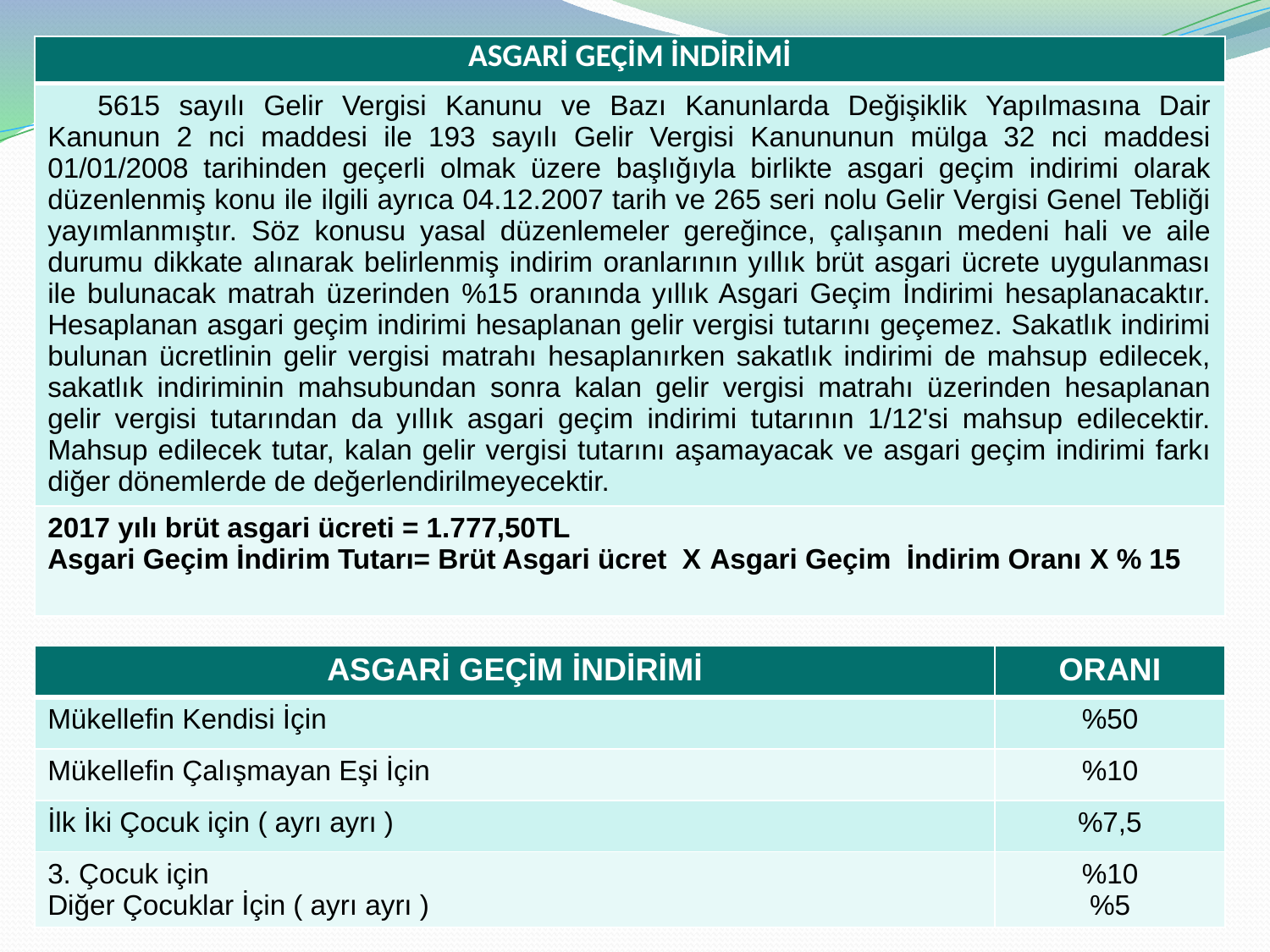

| ASGARİ GEÇİM İNDİRİMİ |
| --- |
| 5615 sayılı Gelir Vergisi Kanunu ve Bazı Kanunlarda Değişiklik Yapılmasına Dair Kanunun 2 nci maddesi ile 193 sayılı Gelir Vergisi Kanununun mülga 32 nci maddesi 01/01/2008 tarihinden geçerli olmak üzere başlığıyla birlikte asgari geçim indirimi olarak düzenlenmiş konu ile ilgili ayrıca 04.12.2007 tarih ve 265 seri nolu Gelir Vergisi Genel Tebliği yayımlanmıştır. Söz konusu yasal düzenlemeler gereğince, çalışanın medeni hali ve aile durumu dikkate alınarak belirlenmiş indirim oranlarının yıllık brüt asgari ücrete uygulanması ile bulunacak matrah üzerinden %15 oranında yıllık Asgari Geçim İndirimi hesaplanacaktır. Hesaplanan asgari geçim indirimi hesaplanan gelir vergisi tutarını geçemez. Sakatlık indirimi bulunan ücretlinin gelir vergisi matrahı hesaplanırken sakatlık indirimi de mahsup edilecek, sakatlık indiriminin mahsubundan sonra kalan gelir vergisi matrahı üzerinden hesaplanan gelir vergisi tutarından da yıllık asgari geçim indirimi tutarının 1/12'si mahsup edilecektir. Mahsup edilecek tutar, kalan gelir vergisi tutarını aşamayacak ve asgari geçim indirimi farkı diğer dönemlerde de değerlendirilmeyecektir. |
| 2017 yılı brüt asgari ücreti = 1.777,50TL Asgari Geçim İndirim Tutarı= Brüt Asgari ücret X Asgari Geçim İndirim Oranı X % 15 |
| ASGARİ GEÇİM İNDİRİMİ | ORANI |
| --- | --- |
| Mükellefin Kendisi İçin | %50 |
| Mükellefin Çalışmayan Eşi İçin | %10 |
| İlk İki Çocuk için ( ayrı ayrı ) | %7,5 |
| 3. Çocuk için Diğer Çocuklar İçin ( ayrı ayrı ) | %10 %5 |